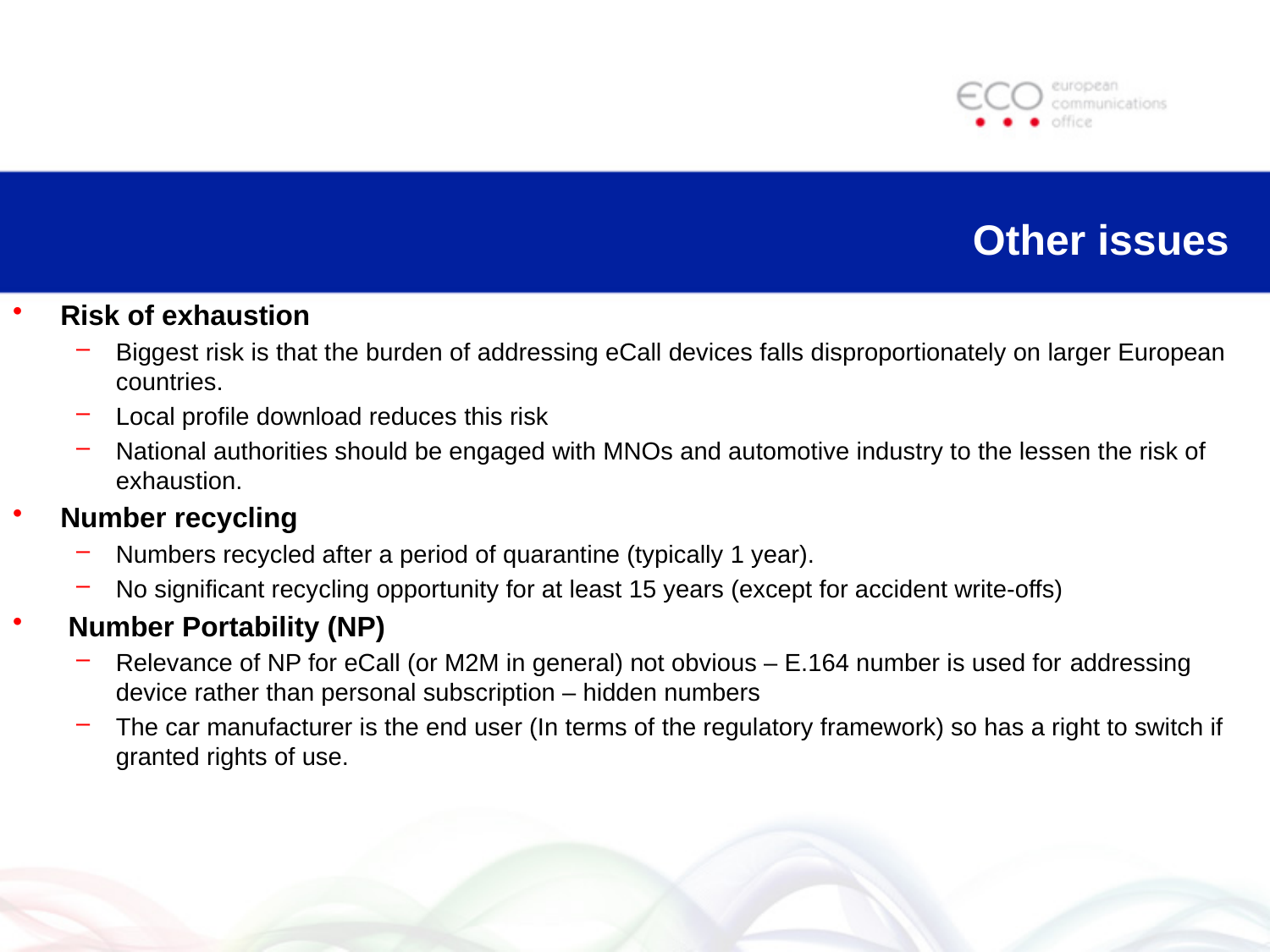

Other issues
Risk of exhaustion
Biggest risk is that the burden of addressing eCall devices falls disproportionately on larger European countries.
Local profile download reduces this risk
National authorities should be engaged with MNOs and automotive industry to the lessen the risk of exhaustion.
Number recycling
Numbers recycled after a period of quarantine (typically 1 year).
No significant recycling opportunity for at least 15 years (except for accident write-offs)
 Number Portability (NP)
Relevance of NP for eCall (or M2M in general) not obvious – E.164 number is used for addressing device rather than personal subscription – hidden numbers
The car manufacturer is the end user (In terms of the regulatory framework) so has a right to switch if granted rights of use.